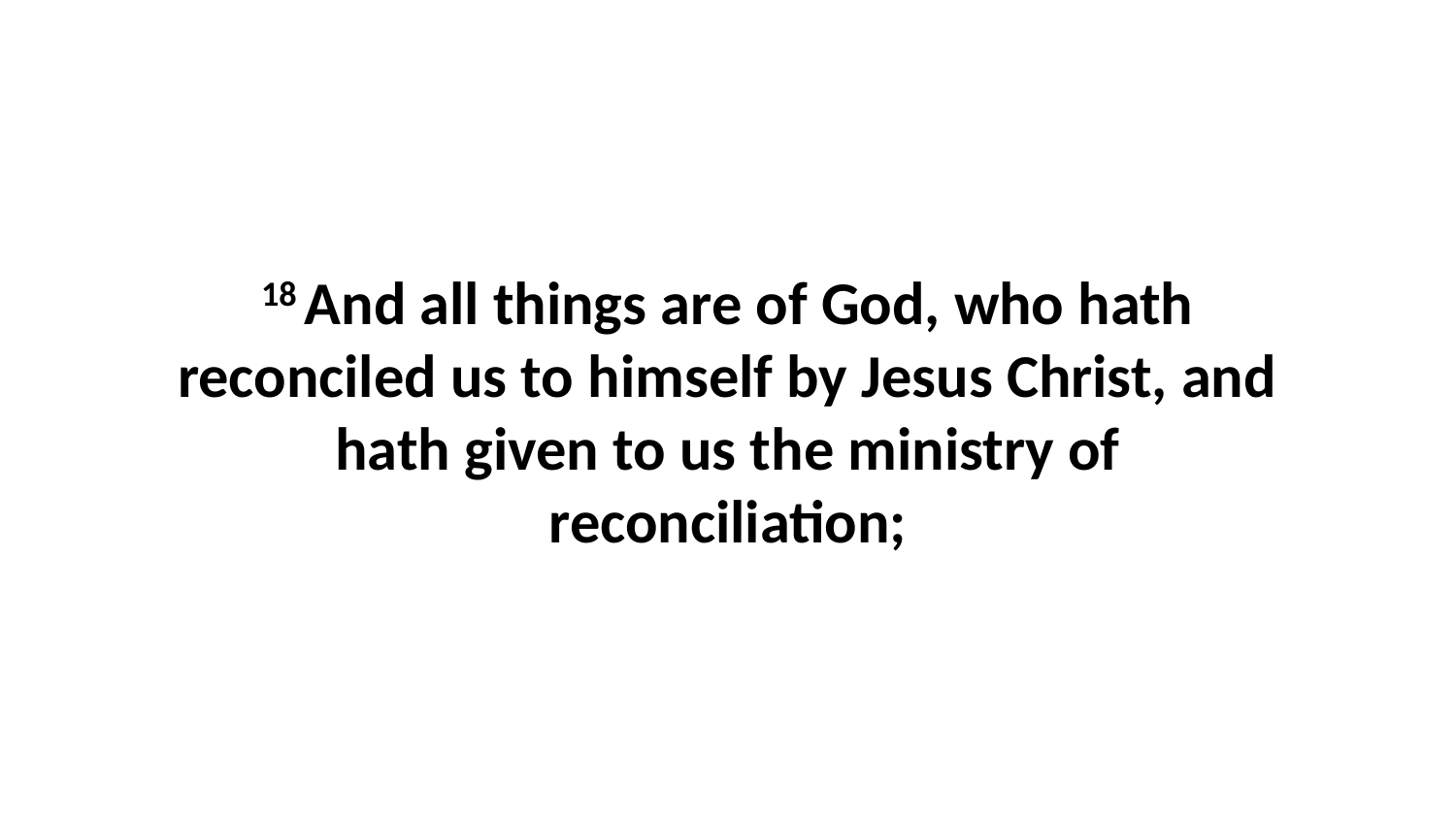

18 And all things are of God, who hath reconciled us to himself by Jesus Christ, and hath given to us the ministry of reconciliation;